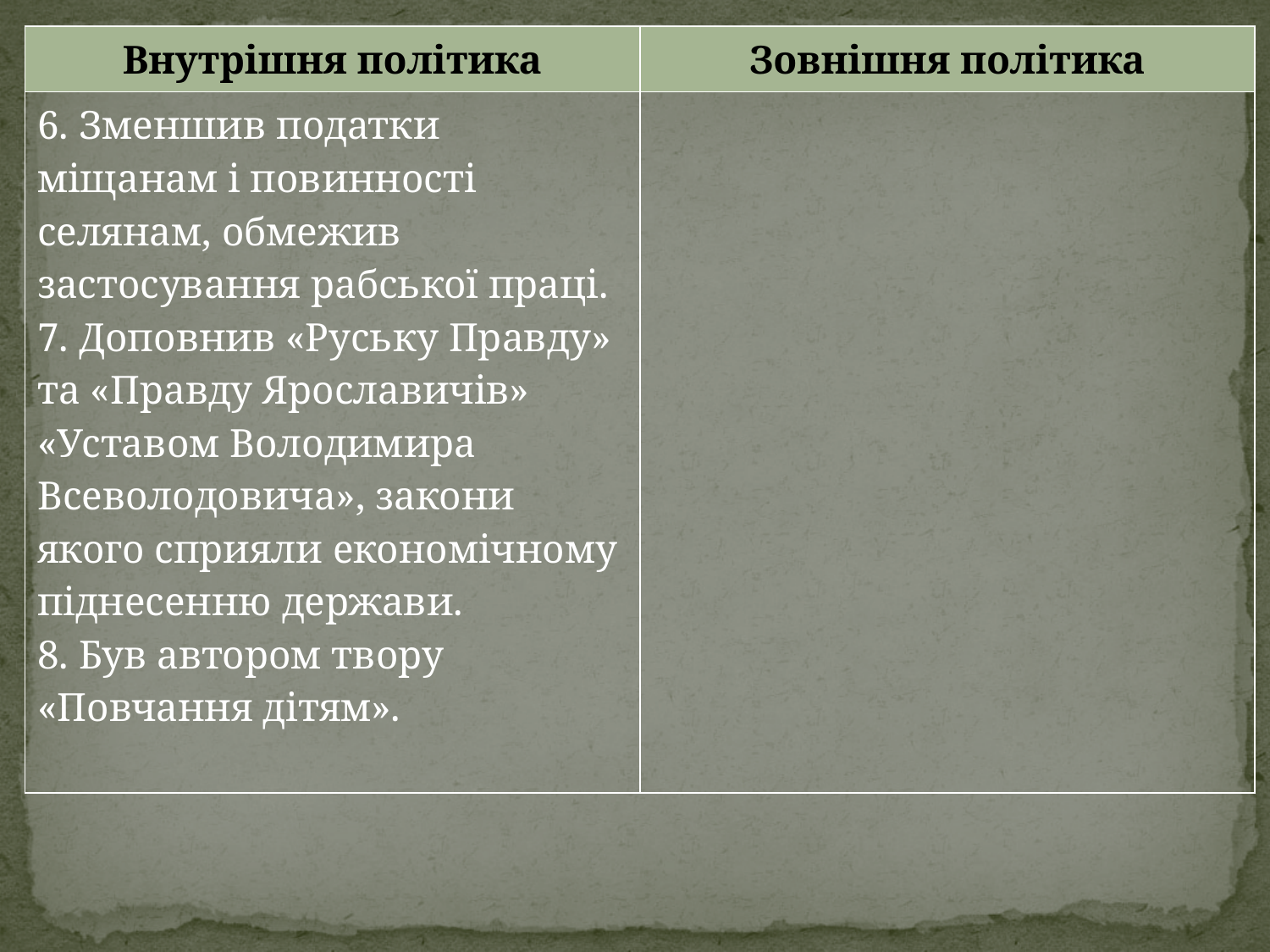

| Внутрішня політика | Зовнішня політика |
| --- | --- |
| 6. Зменшив податки міщанам і повинності селянам, обмежив застосування рабської праці. 7. Доповнив «Руську Правду» та «Правду Ярославичів» «Уставом Володимира Всеволодовича», закони якого сприяли економічному піднесенню держави. 8. Був автором твору «Повчання дітям». |  |